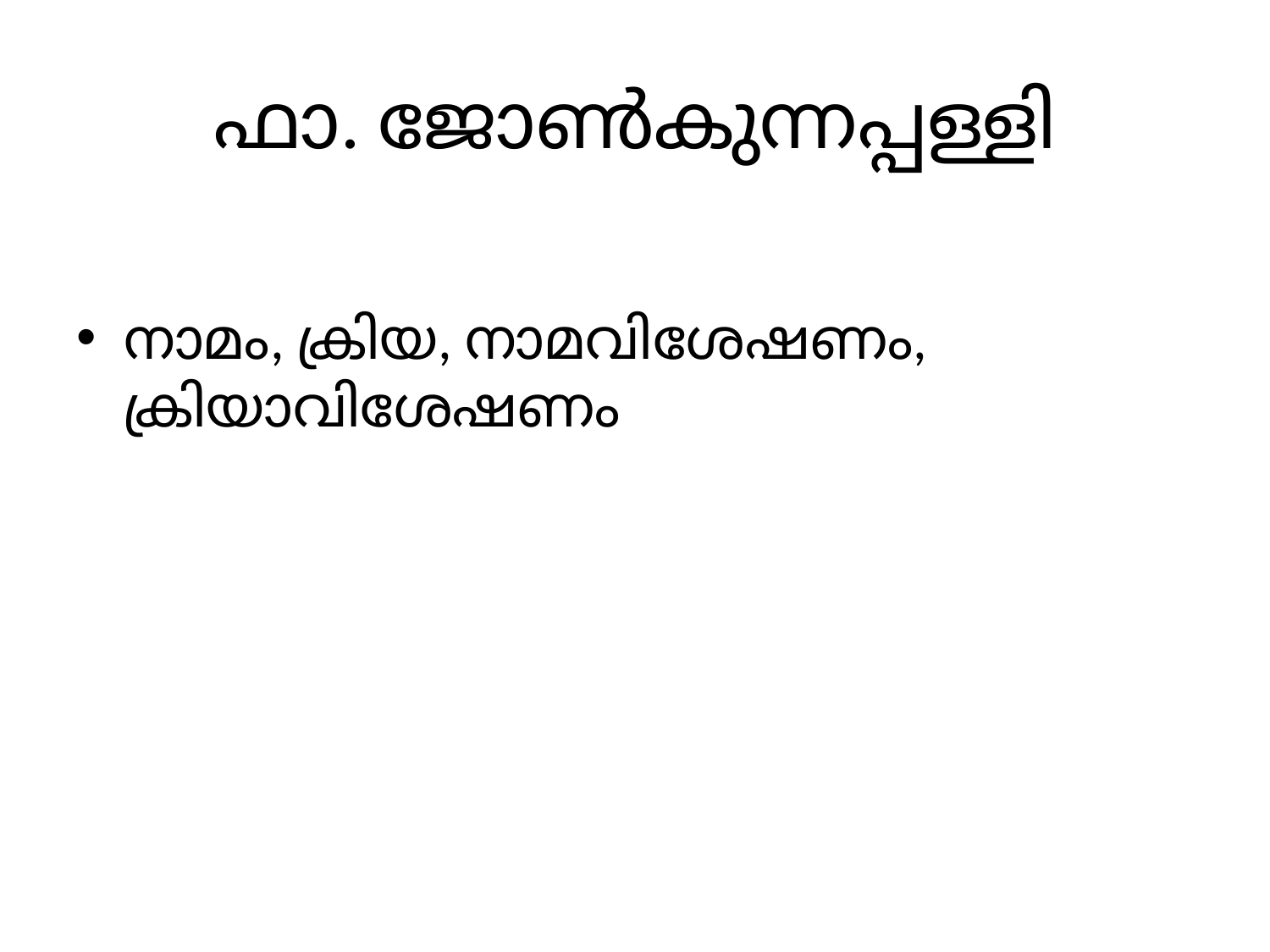

# ഫാ. ജോൺകുന്നപ്പള്ളി
നാമം, ക്രിയ, നാമവിശേഷണം, ക്രിയാവിശേഷണം